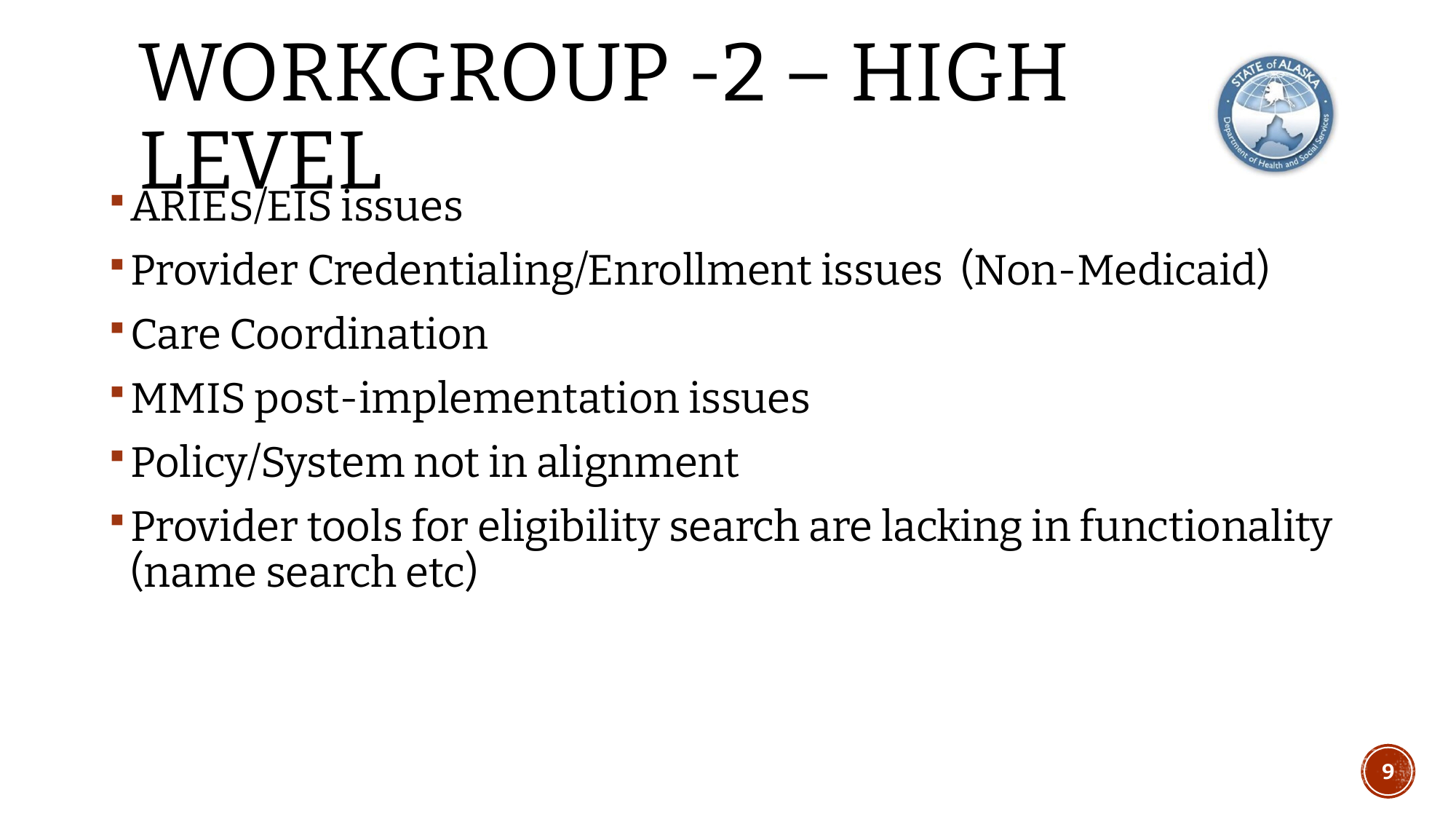

# Workgroup -2 – High Level
ARIES/EIS issues
Provider Credentialing/Enrollment issues  (Non-Medicaid)
Care Coordination
MMIS post-implementation issues
Policy/System not in alignment
Provider tools for eligibility search are lacking in functionality (name search etc)

9